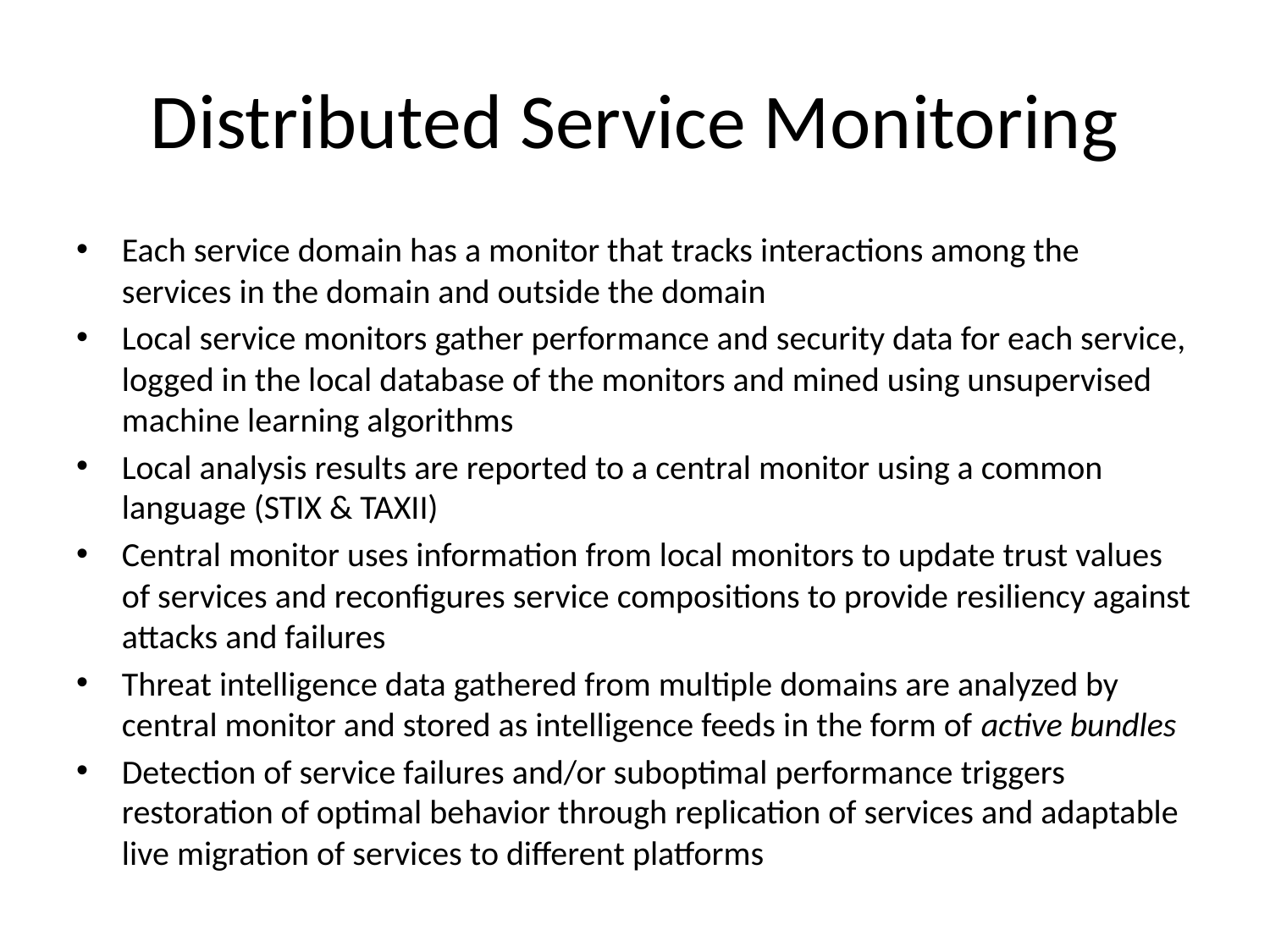

# Distributed Service Monitoring
Each service domain has a monitor that tracks interactions among the services in the domain and outside the domain
Local service monitors gather performance and security data for each service, logged in the local database of the monitors and mined using unsupervised machine learning algorithms
Local analysis results are reported to a central monitor using a common language (STIX & TAXII)
Central monitor uses information from local monitors to update trust values of services and reconfigures service compositions to provide resiliency against attacks and failures
Threat intelligence data gathered from multiple domains are analyzed by central monitor and stored as intelligence feeds in the form of active bundles
Detection of service failures and/or suboptimal performance triggers restoration of optimal behavior through replication of services and adaptable live migration of services to different platforms